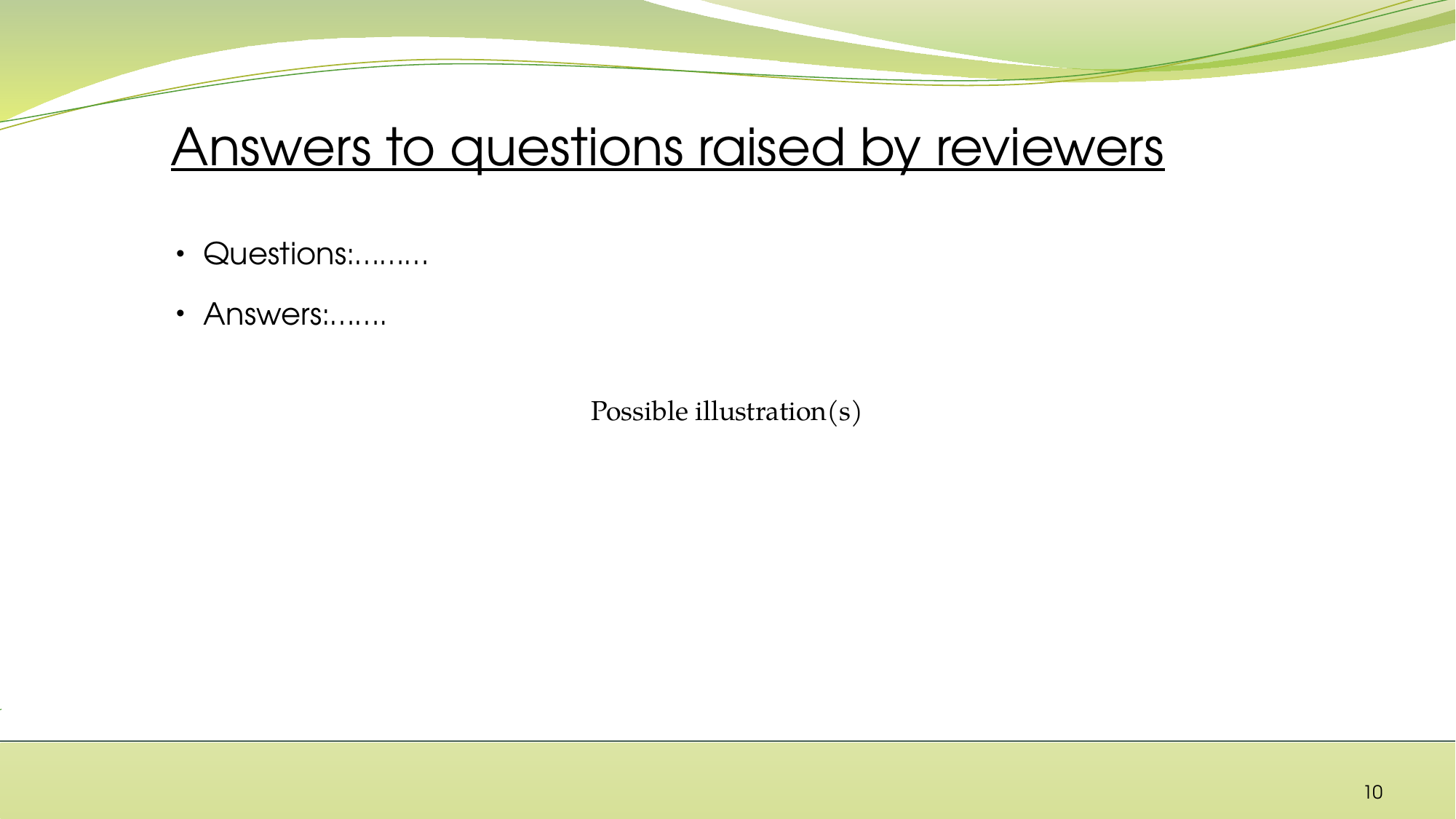

Answers to questions raised by reviewers
Questions:………
Answers:…….

Possible illustration(s)
10